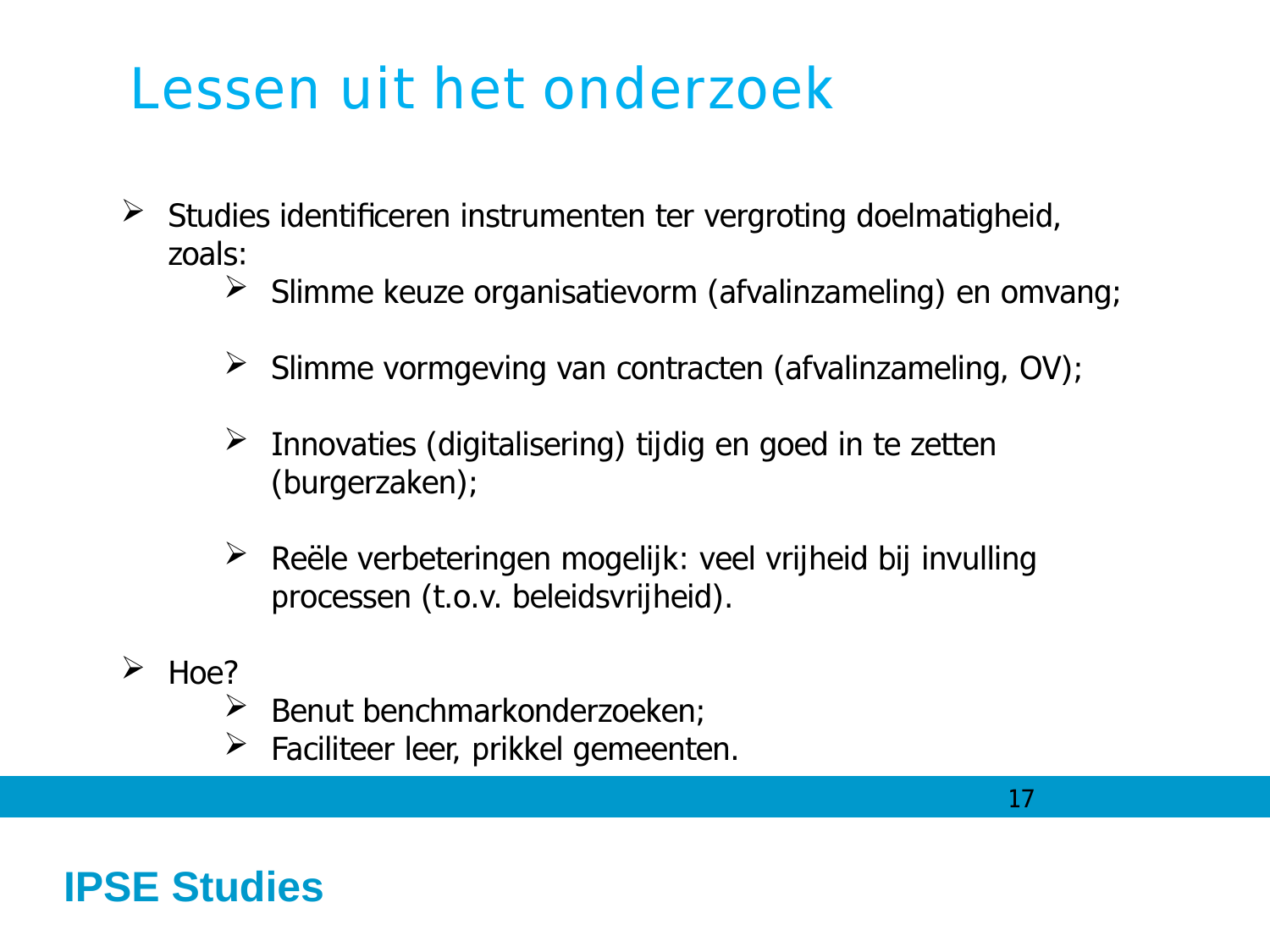

Lessen uit het onderzoek

Studies identificeren instrumenten ter vergroting doelmatigheid, zoals:
Slimme keuze organisatievorm (afvalinzameling) en omvang;

Slimme vormgeving van contracten (afvalinzameling, OV);

Innovaties (digitalisering) tijdig en goed in te zetten (burgerzaken);

Reële verbeteringen mogelijk: veel vrijheid bij invulling processen (t.o.v. beleidsvrijheid).

Hoe?
Benut benchmarkonderzoeken;
Faciliteer leer, prikkel gemeenten.
17